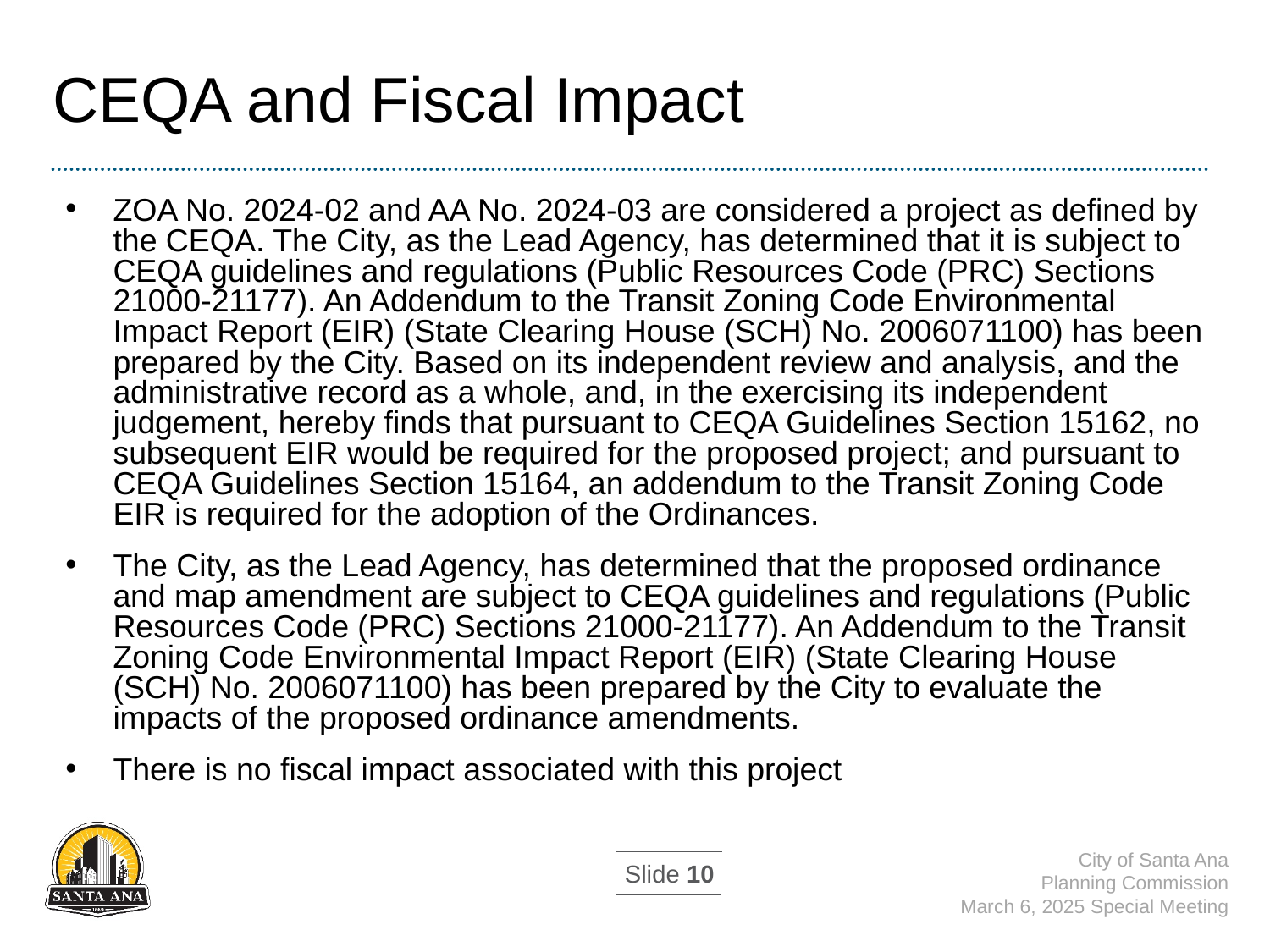

# CEQA and Fiscal Impact
ZOA No. 2024-02 and AA No. 2024-03 are considered a project as defined by the CEQA. The City, as the Lead Agency, has determined that it is subject to CEQA guidelines and regulations (Public Resources Code (PRC) Sections 21000-21177). An Addendum to the Transit Zoning Code Environmental Impact Report (EIR) (State Clearing House (SCH) No. 2006071100) has been prepared by the City. Based on its independent review and analysis, and the administrative record as a whole, and, in the exercising its independent judgement, hereby finds that pursuant to CEQA Guidelines Section 15162, no subsequent EIR would be required for the proposed project; and pursuant to CEQA Guidelines Section 15164, an addendum to the Transit Zoning Code EIR is required for the adoption of the Ordinances.
The City, as the Lead Agency, has determined that the proposed ordinance and map amendment are subject to CEQA guidelines and regulations (Public Resources Code (PRC) Sections 21000-21177). An Addendum to the Transit Zoning Code Environmental Impact Report (EIR) (State Clearing House (SCH) No. 2006071100) has been prepared by the City to evaluate the impacts of the proposed ordinance amendments.
There is no fiscal impact associated with this project